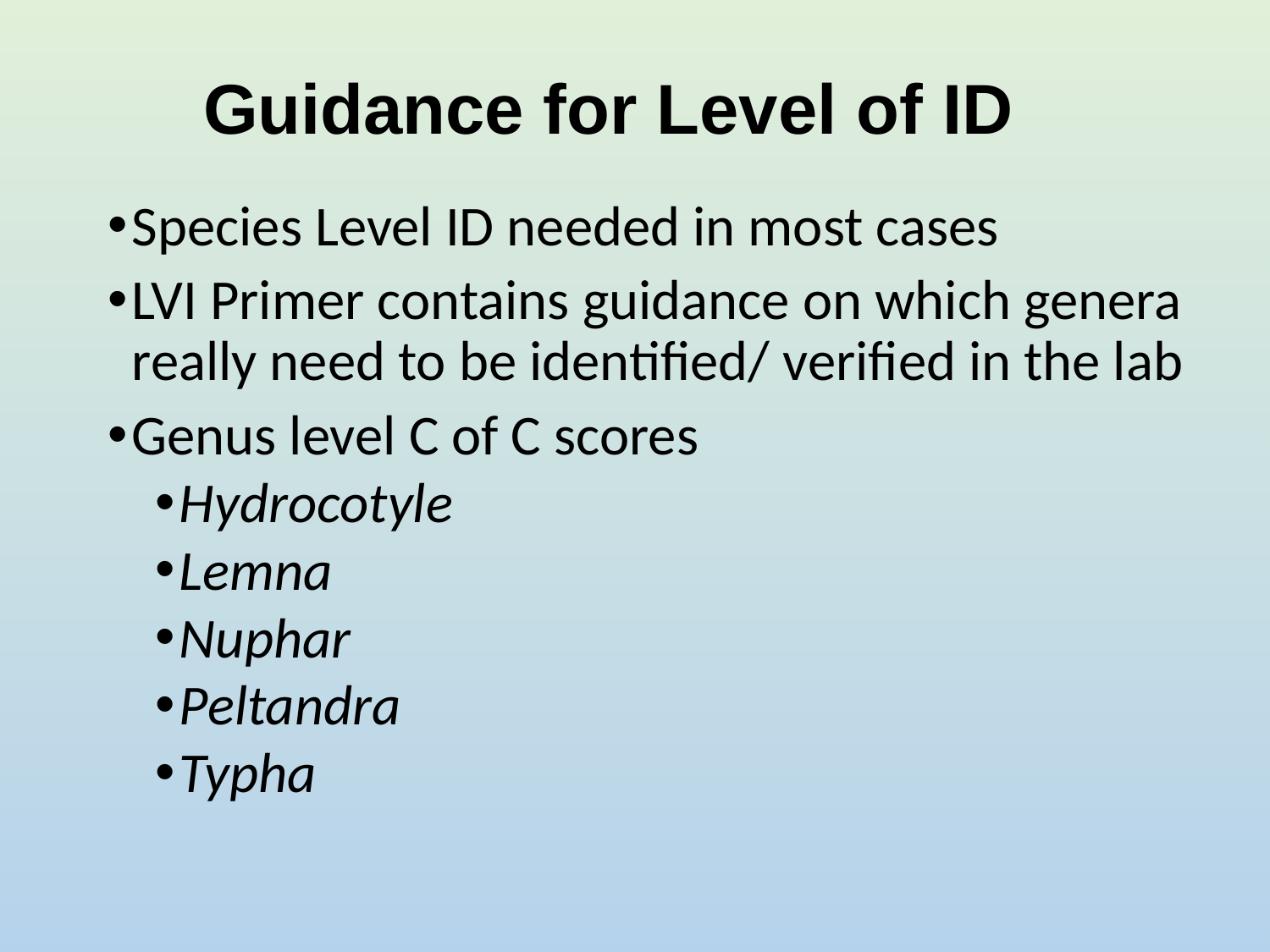

# Guidance for Level of ID
Species Level ID needed in most cases
LVI Primer contains guidance on which genera really need to be identified/ verified in the lab
Genus level C of C scores
Hydrocotyle
Lemna
Nuphar
Peltandra
Typha